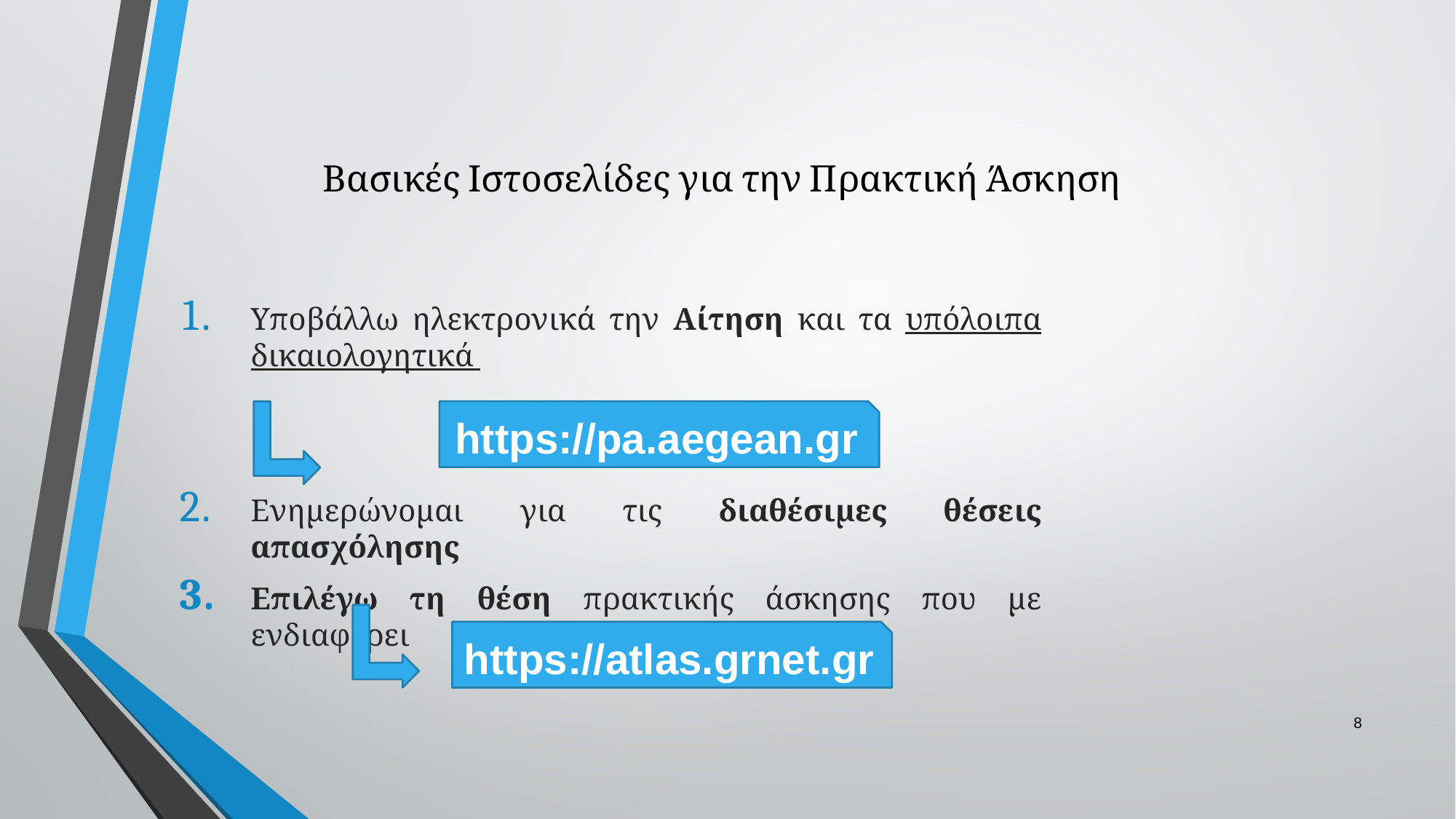

# Βασικές Ιστοσελίδες για την Πρακτική Άσκηση
Υποβάλλω ηλεκτρονικά την Αίτηση και τα υπόλοιπα δικαιολογητικά

Ενημερώνομαι για τις διαθέσιμες θέσεις απασχόλησης
Επιλέγω τη θέση πρακτικής άσκησης που με ενδιαφέρει

https://pa.aegean.gr

https://atlas.grnet.gr
8